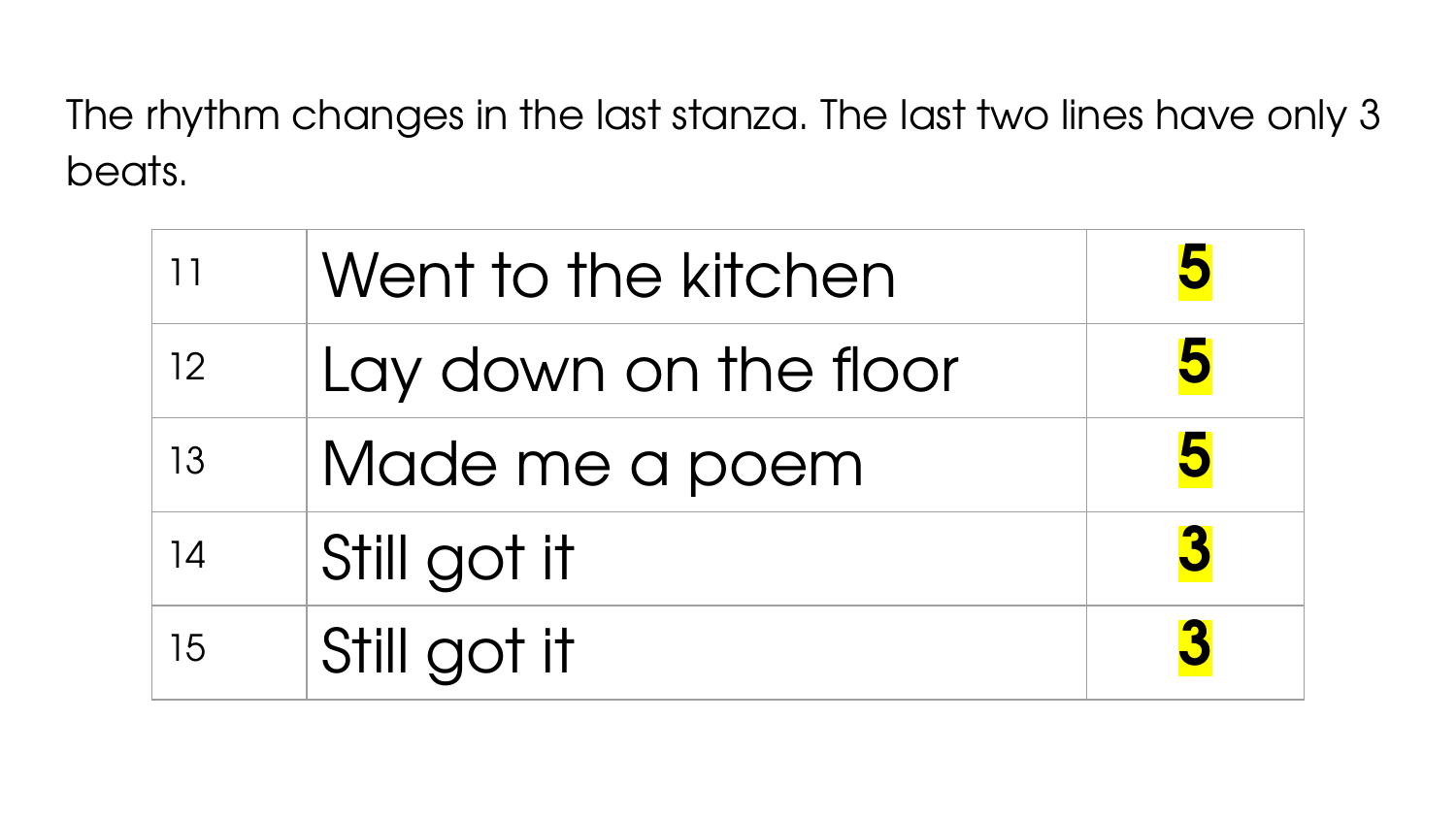

The rhythm changes in the last stanza. The last two lines have only 3 beats.

| 11 | Went to the kitchen | 5 |
| --- | --- | --- |
| 12 | Lay down on the floor | 5 |
| 13 | Made me a poem | 5 |
| 14 | Still got it | 3 |
| 15 | Still got it | 3 |